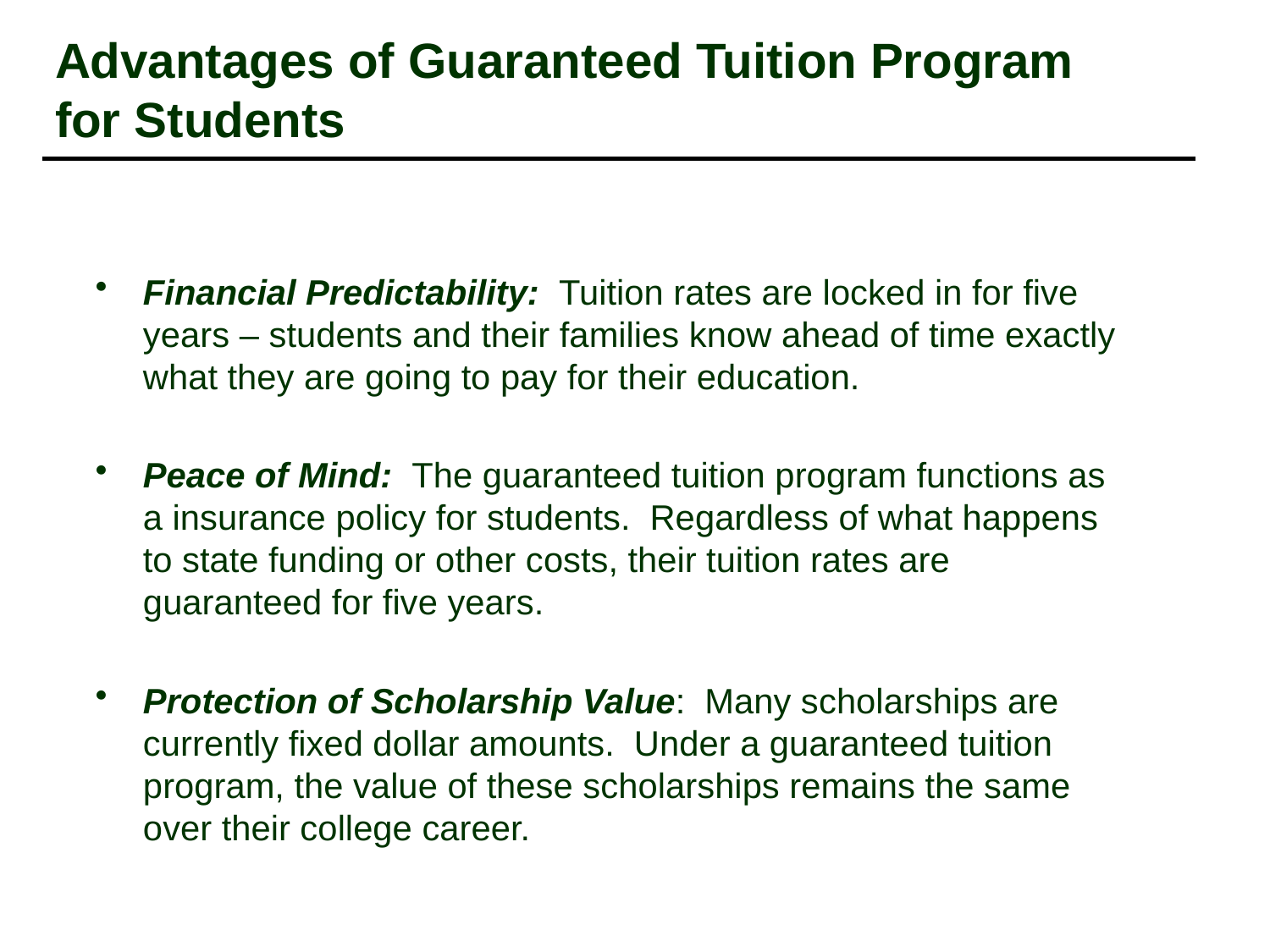

# Advantages of Guaranteed Tuition Program for Students

Financial Predictability:  Tuition rates are locked in for five years – students and their families know ahead of time exactly what they are going to pay for their education.

Peace of Mind:  The guaranteed tuition program functions as a insurance policy for students.  Regardless of what happens to state funding or other costs, their tuition rates are guaranteed for five years.

Protection of Scholarship Value:  Many scholarships are currently fixed dollar amounts.  Under a guaranteed tuition program, the value of these scholarships remains the same over their college career.